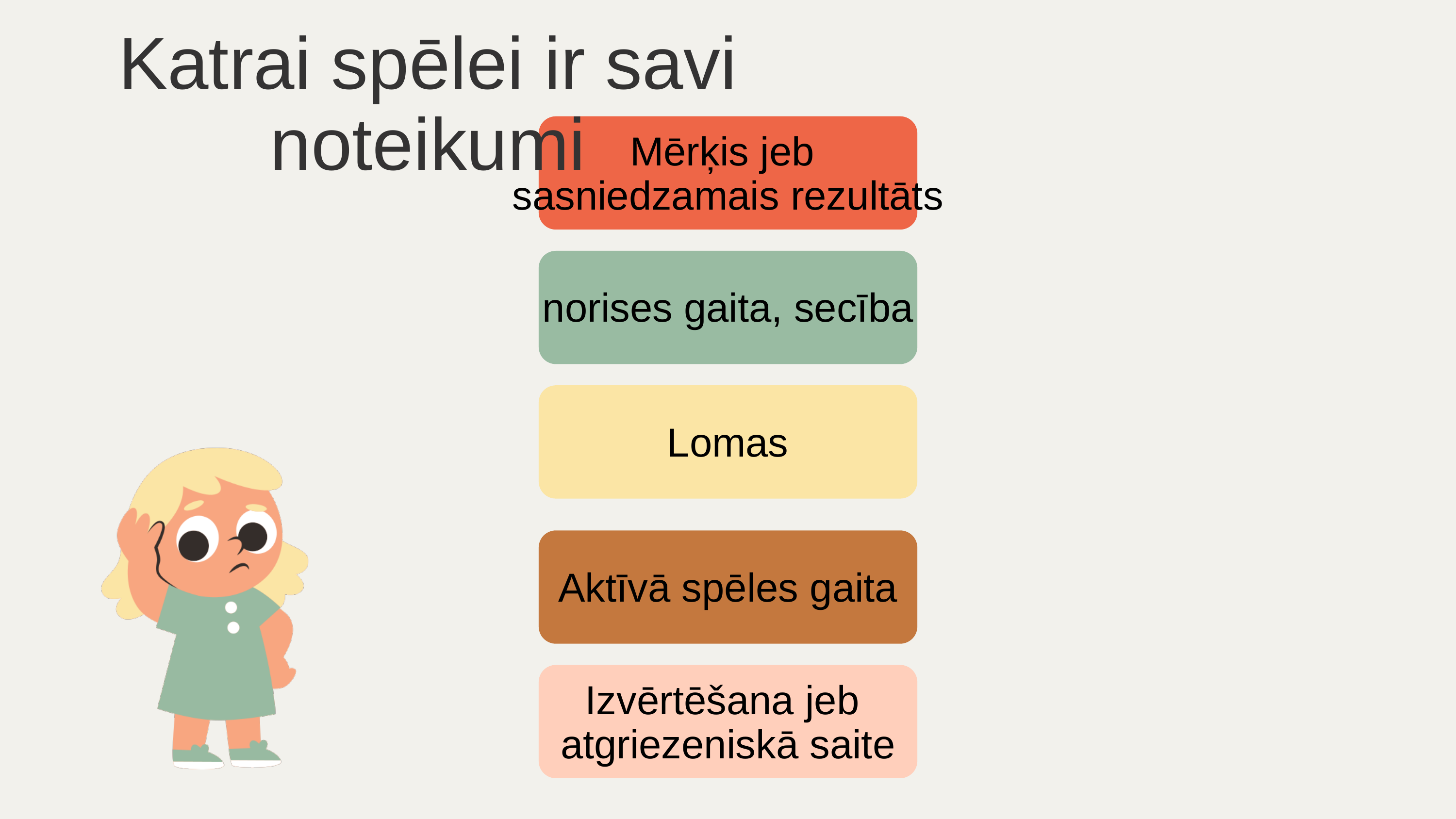

Katrai spēlei ir savi noteikumi

Mērķis jeb
sasniedzamais rezultāts

norises gaita, secība

Lomas

Aktīvā spēles gaita

Izvērtēšana jeb
atgriezeniskā saite